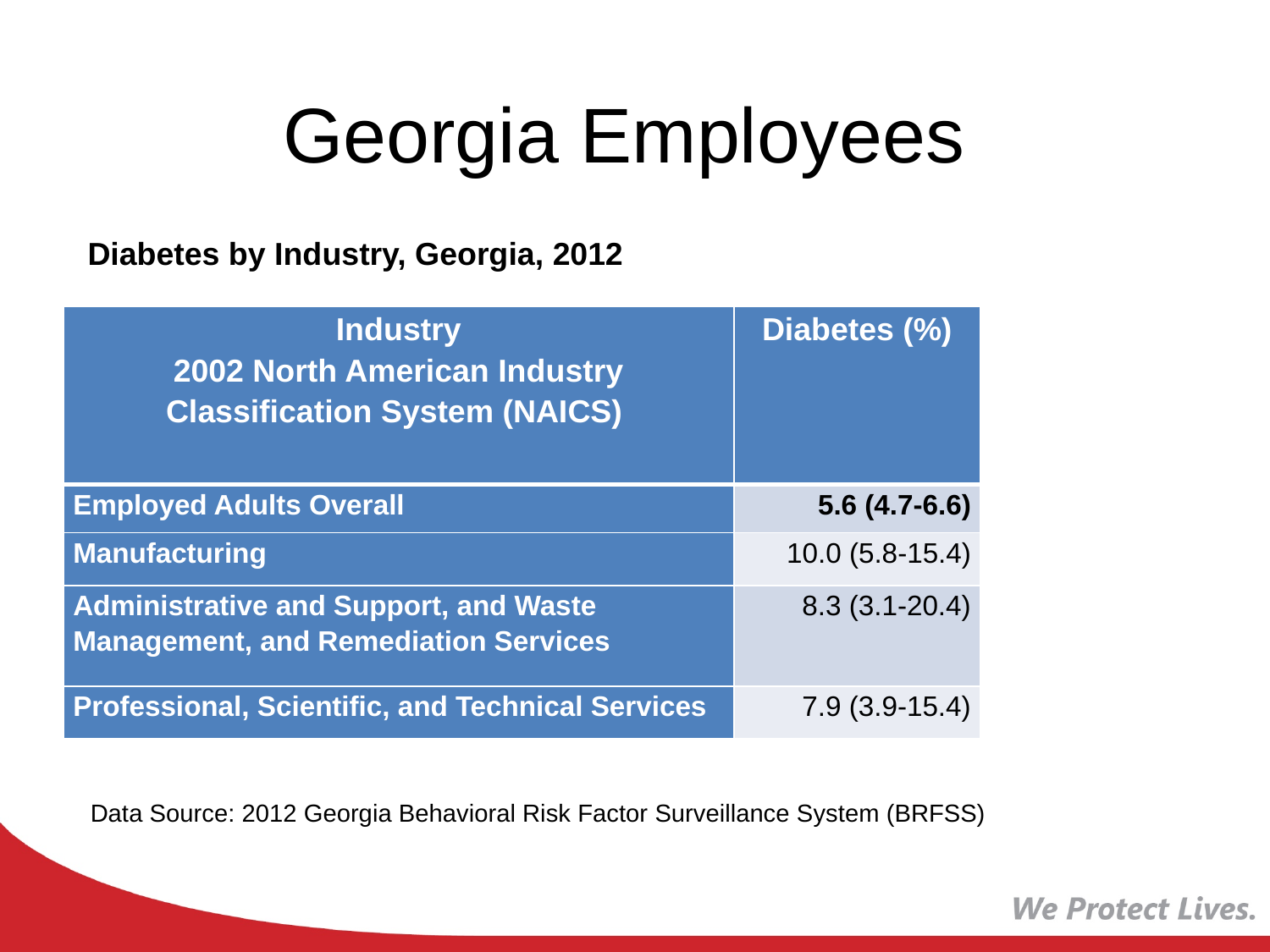

# Georgia Employees
Diabetes by Industry, Georgia, 2012
| Industry 2002 North American Industry Classification System (NAICS) | Diabetes (%) |
| --- | --- |
| Employed Adults Overall | 5.6 (4.7-6.6) |
| Manufacturing | 10.0 (5.8-15.4) |
| Administrative and Support, and Waste Management, and Remediation Services | 8.3 (3.1-20.4) |
| Professional, Scientific, and Technical Services | 7.9 (3.9-15.4) |

Data Source: 2012 Georgia Behavioral Risk Factor Surveillance System (BRFSS)